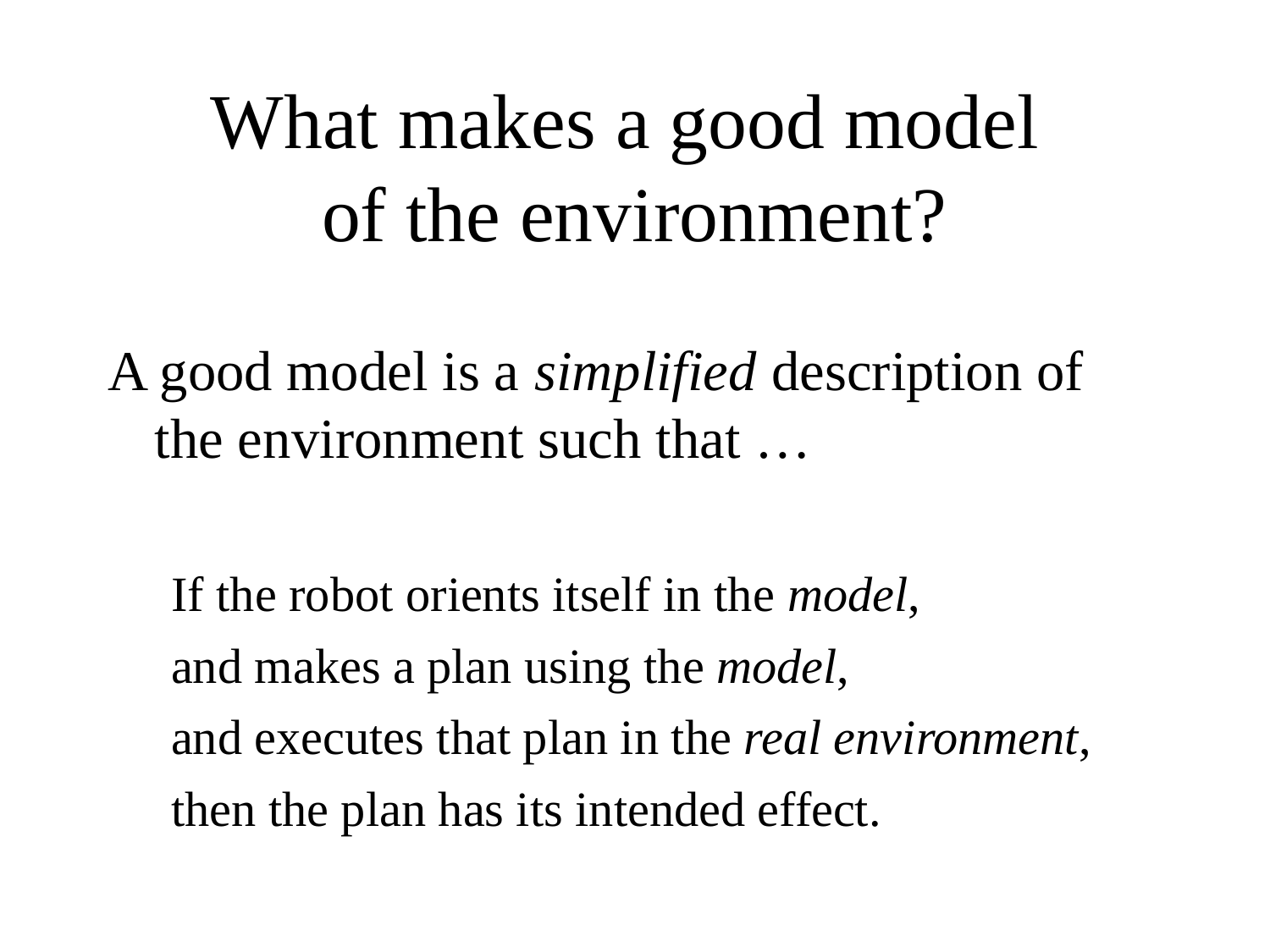

What makes a good model
of the environment?
A good model is a simplified description of the environment such that …

If the robot orients itself in the model,
and makes a plan using the model,
and executes that plan in the real environment,
then the plan has its intended effect.